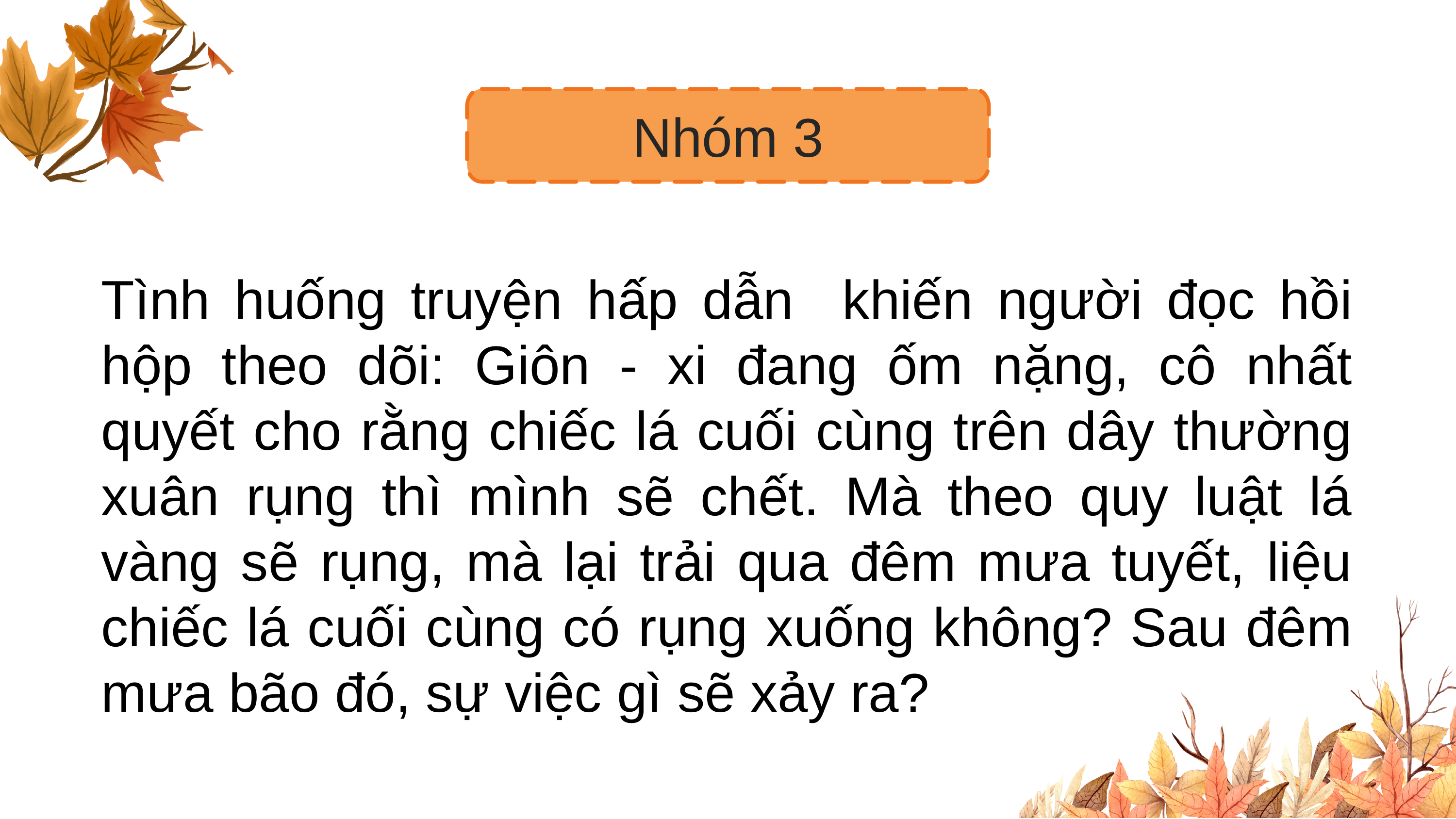

Nhóm 3

Tình huống truyện hấp dẫn  khiến người đọc hồi hộp theo dõi: Giôn - xi đang ốm nặng, cô nhất quyết cho rằng chiếc lá cuối cùng trên dây thường xuân rụng thì mình sẽ chết. Mà theo quy luật lá vàng sẽ rụng, mà lại trải qua đêm mưa tuyết, liệu chiếc lá cuối cùng có rụng xuống không? Sau đêm mưa bão đó, sự việc gì sẽ xảy ra?